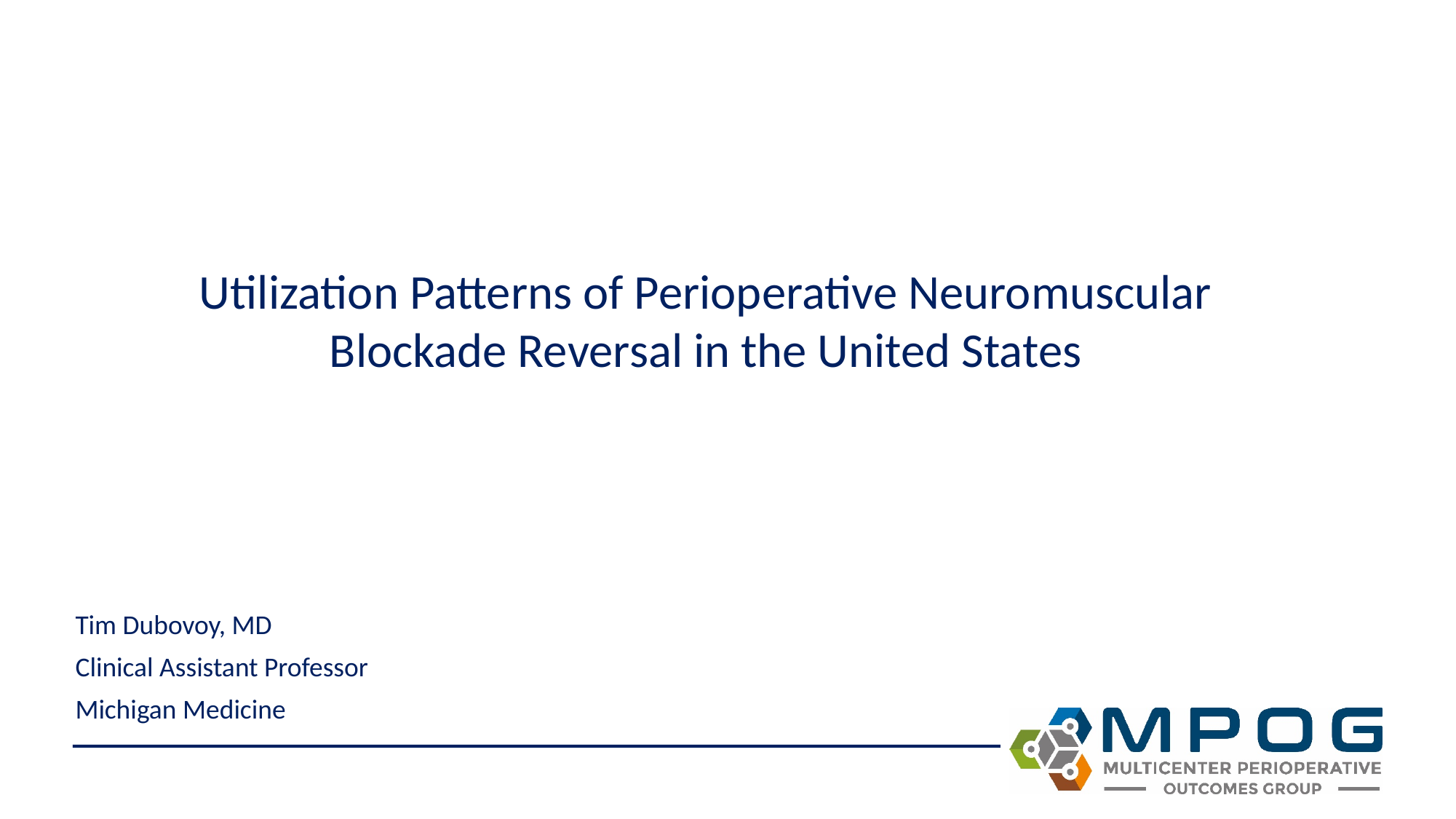

# Utilization Patterns of Perioperative Neuromuscular Blockade Reversal in the United States
Tim Dubovoy, MD
Clinical Assistant Professor
Michigan Medicine